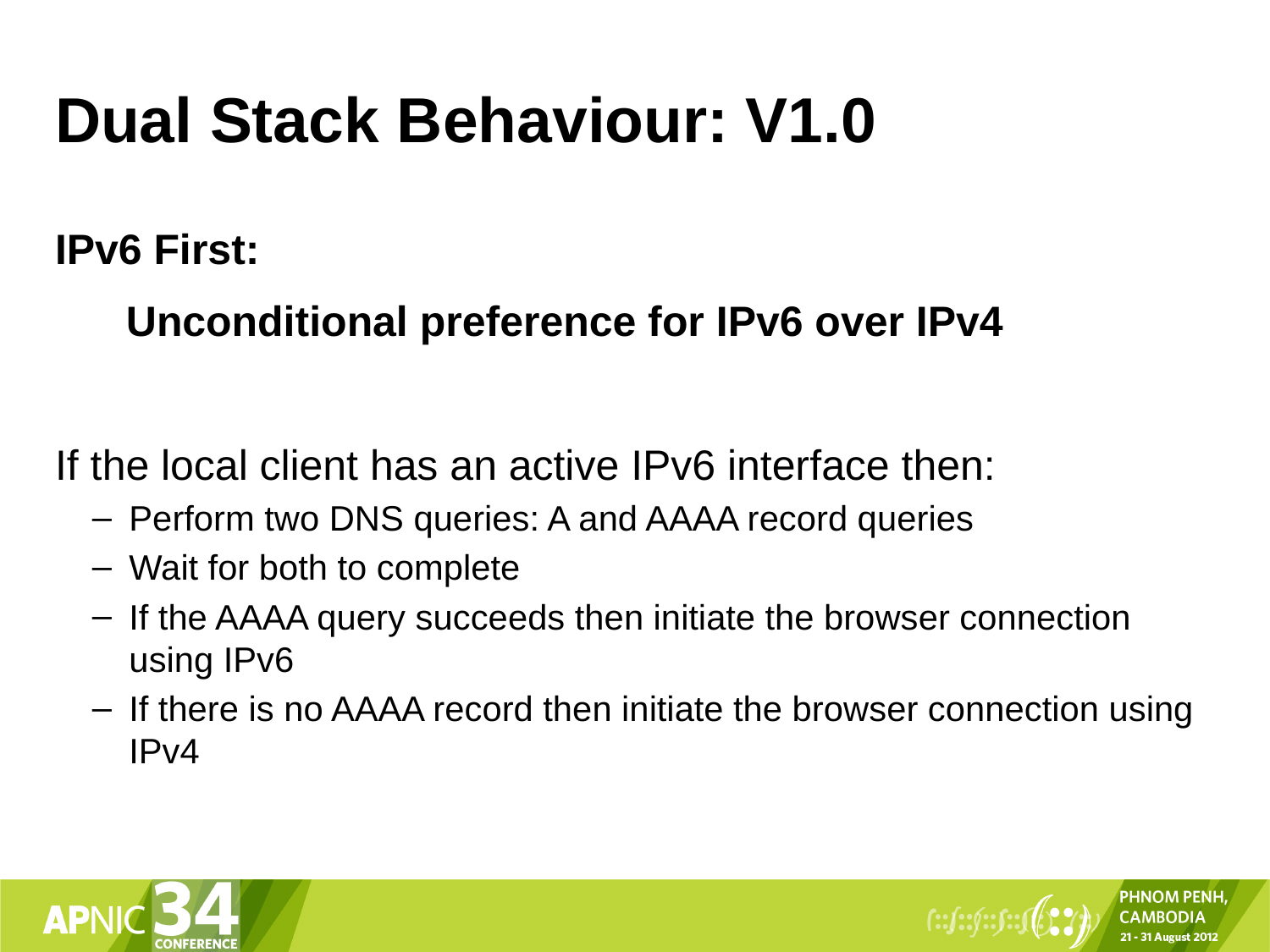

# Dual Stack Behaviour: V1.0
IPv6 First:
      Unconditional preference for IPv6 over IPv4

If the local client has an active IPv6 interface then:
Perform two DNS queries: A and AAAA record queries
Wait for both to complete
If the AAAA query succeeds then initiate the browser connection using IPv6
If there is no AAAA record then initiate the browser connection using IPv4